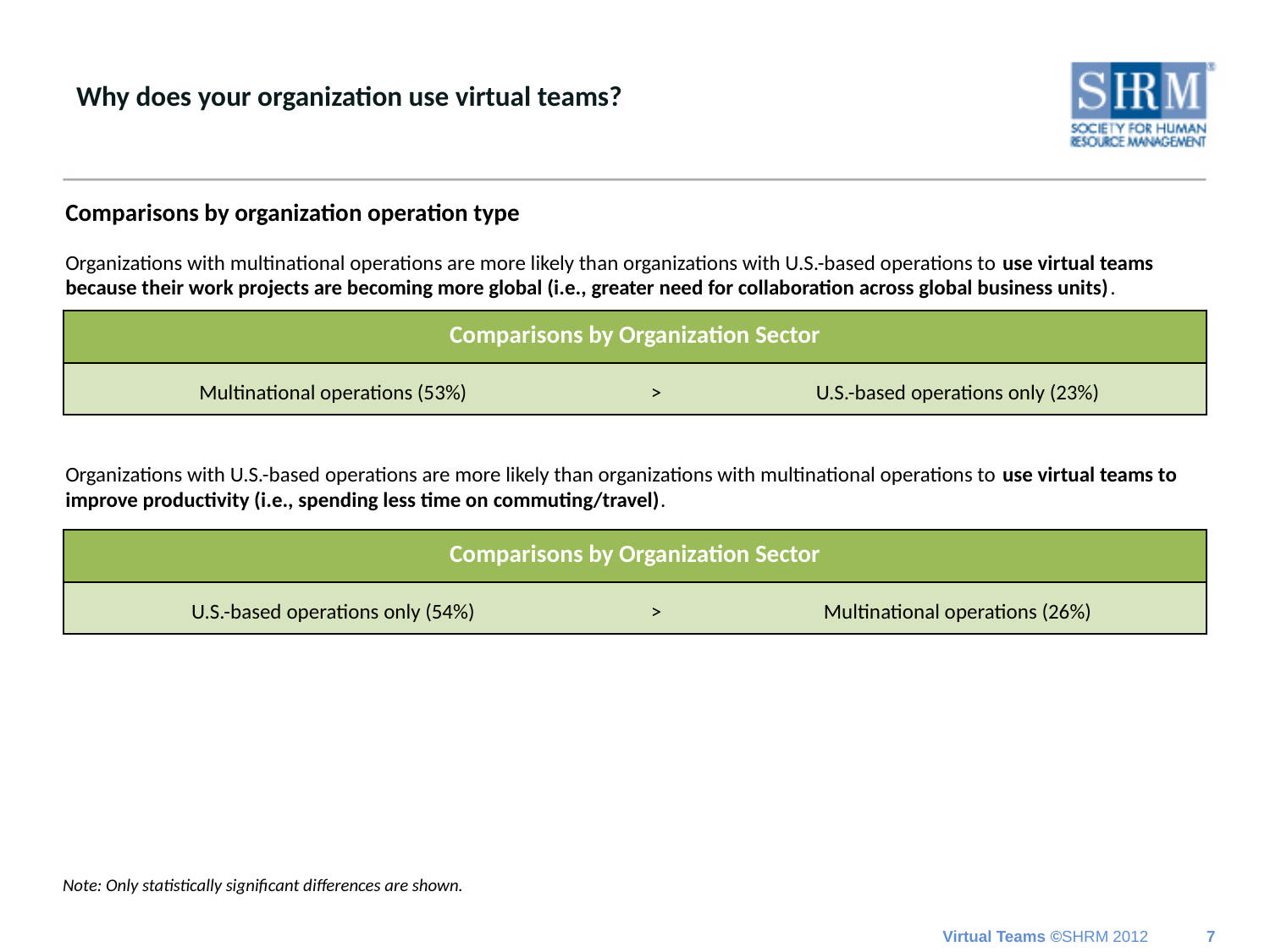

# Why does your organization use virtual teams?
Comparisons by organization operation type
Organizations with multinational operations are more likely than organizations with U.S.-based operations to use virtual teams because their work projects are becoming more global (i.e., greater need for collaboration across global business units).
| Comparisons by Organization Sector |  |  |
| --- | --- | --- |
| Multinational operations (53%) | > | U.S.-based operations only (23%) |
Organizations with U.S.-based operations are more likely than organizations with multinational operations to use virtual teams to improve productivity (i.e., spending less time on commuting/travel).
| Comparisons by Organization Sector |  |  |
| --- | --- | --- |
| U.S.-based operations only (54%) | > | Multinational operations (26%) |
Note: Only statistically significant differences are shown.

7